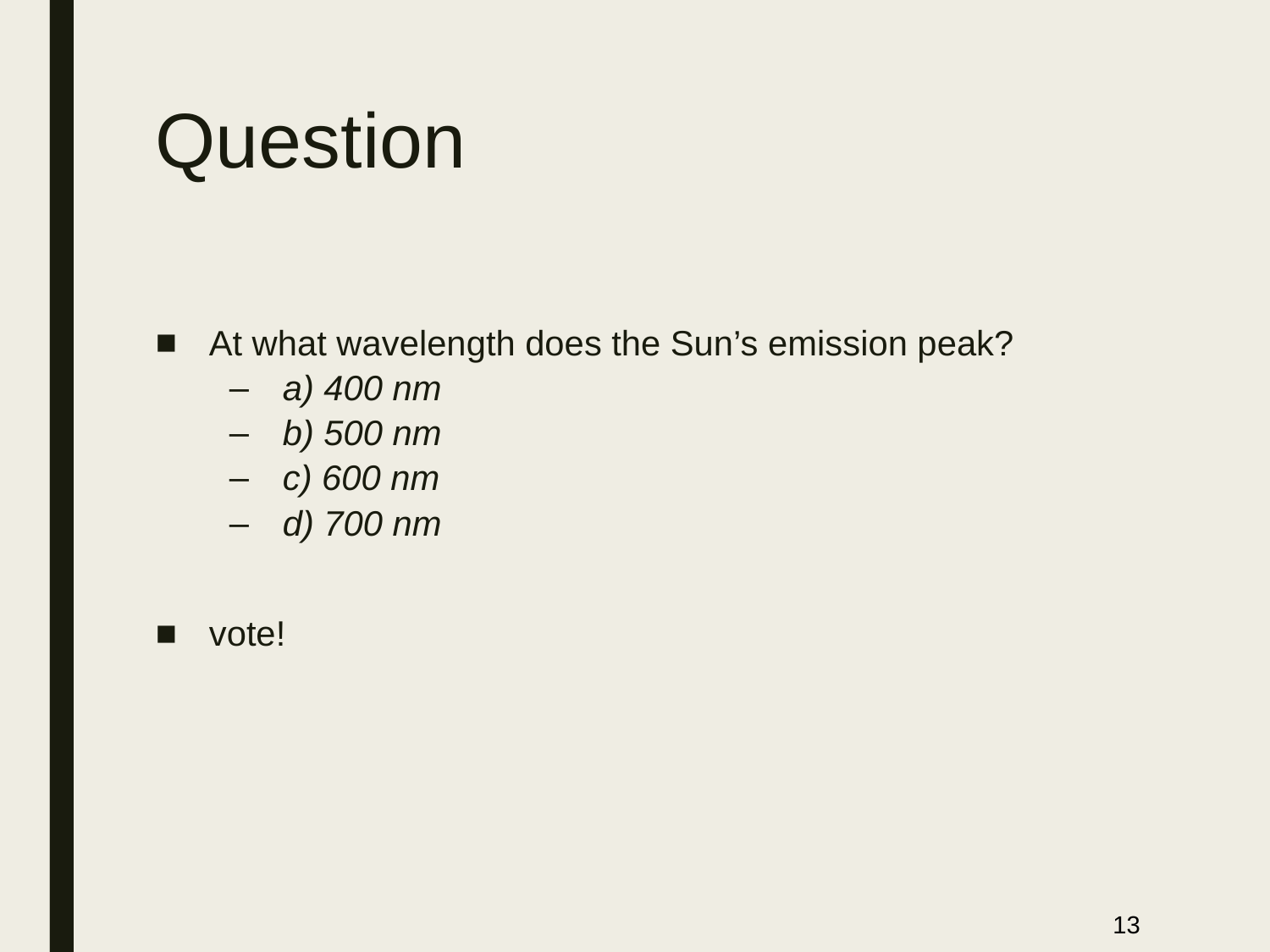

# Question
At what wavelength does the Sun’s emission peak?
a) 400 nm
b) 500 nm
c) 600 nm
d) 700 nm

vote!

13